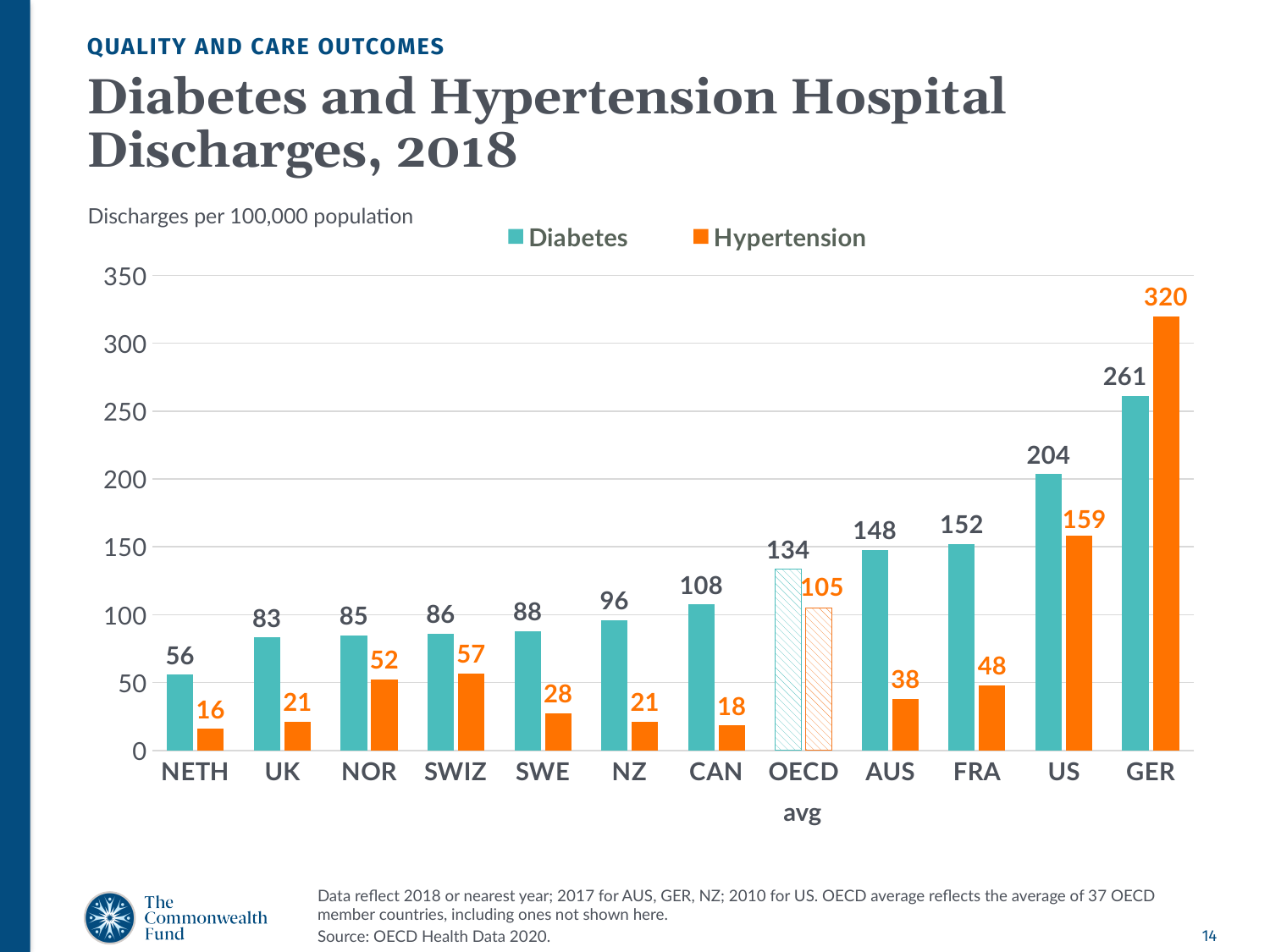

QUALITY AND CARE OUTCOMES
# Diabetes and Hypertension Hospital Discharges, 2018

### Chart

| Category | Diabetes | Hypertension |
|---|---|---|
| NETH | 56.0 | 15.8 |
| UK | 83.2 | 21.1 |
| NOR | 84.8 | 52.3 |
| SWIZ | 85.9 | 56.8 |
| SWE | 87.9 | 27.5 |
| NZ | 96.1 | 21.4 |
| CAN | 107.6 | 18.3 |
| OECD | 133.70277777777778 | 104.65217391304348 |
| AUS | 147.9 | 38.1 |
| FRA | 152.2 | 48.0 |
| US | 203.6 | 158.5 |
| GER | 261.2 | 319.7 |
Discharges per 100,000 population
avg
Data reflect 2018 or nearest year; 2017 for AUS, GER, NZ; 2010 for US. OECD average reflects the average of 37 OECD member countries, including ones not shown here.
Source: OECD Health Data 2020.